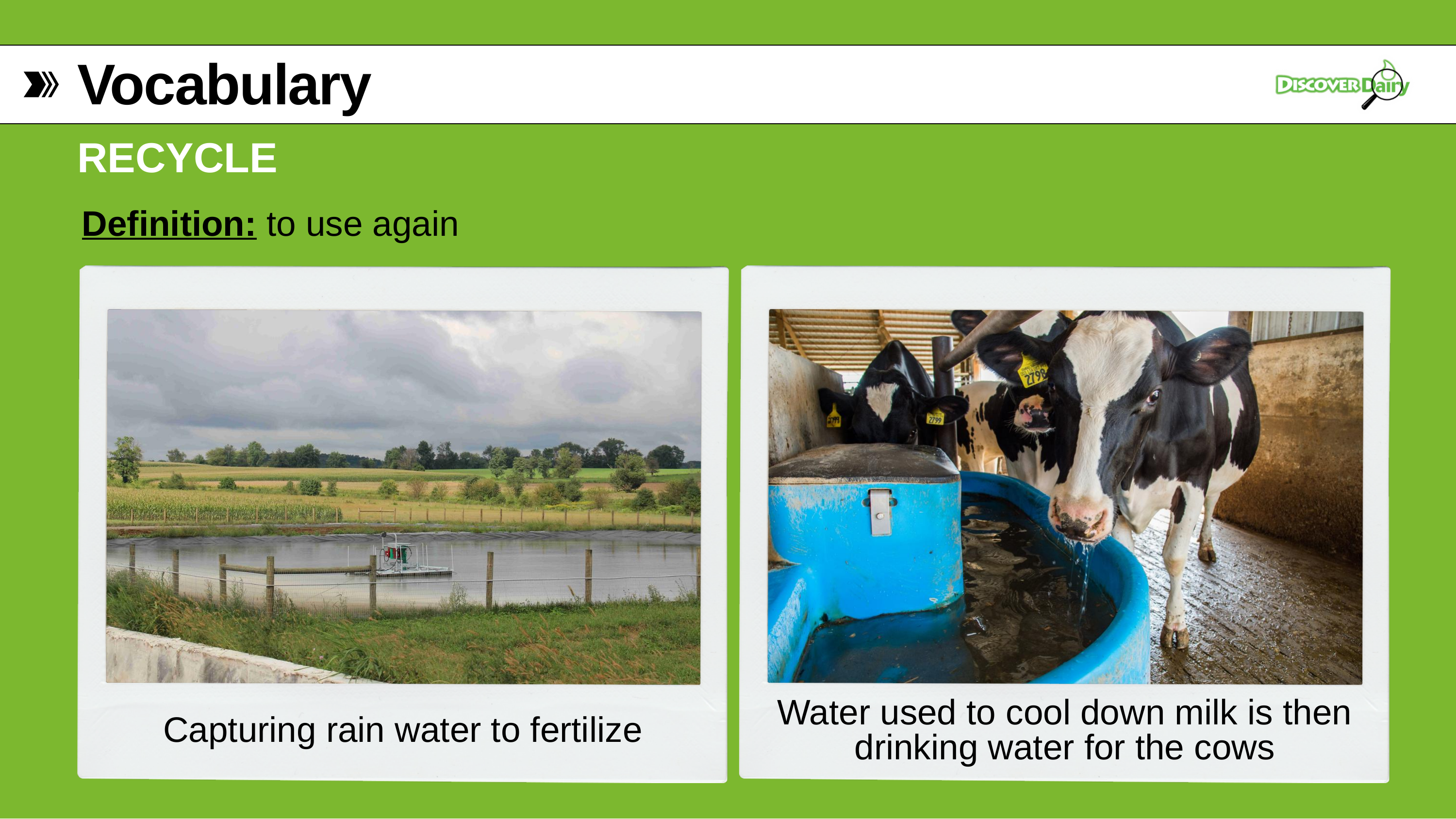

Vocabulary

RECYCLE
Definition: to use again

Water used to cool down milk is then drinking water for the cows
Capturing rain water to fertilize